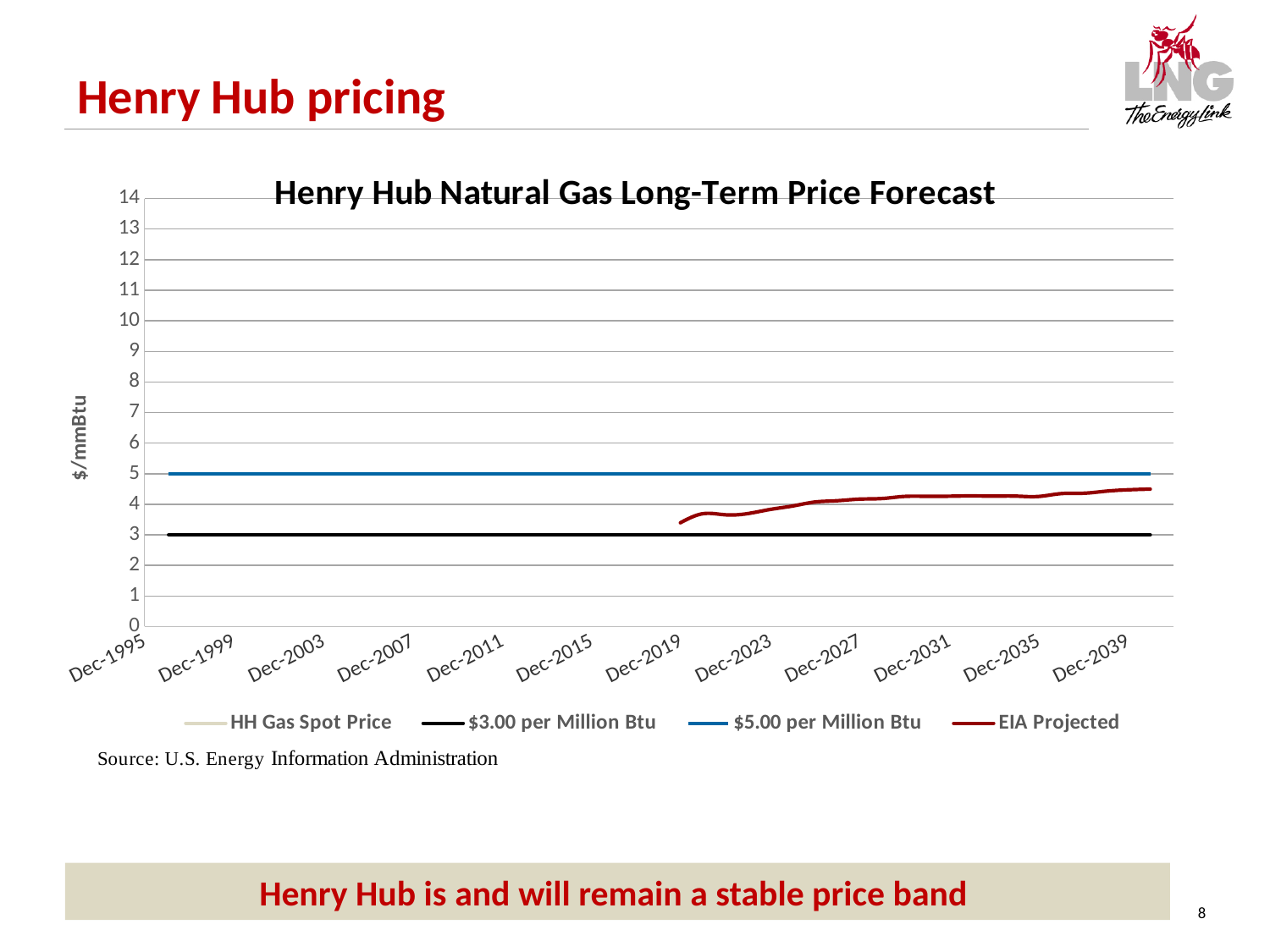

Henry Hub pricing

### Chart: Henry Hub Natural Gas Long-Term Price Forecast

| Category |  |  |  |  |
|---|---|---|---|---|

Henry Hub is and will remain a stable price band